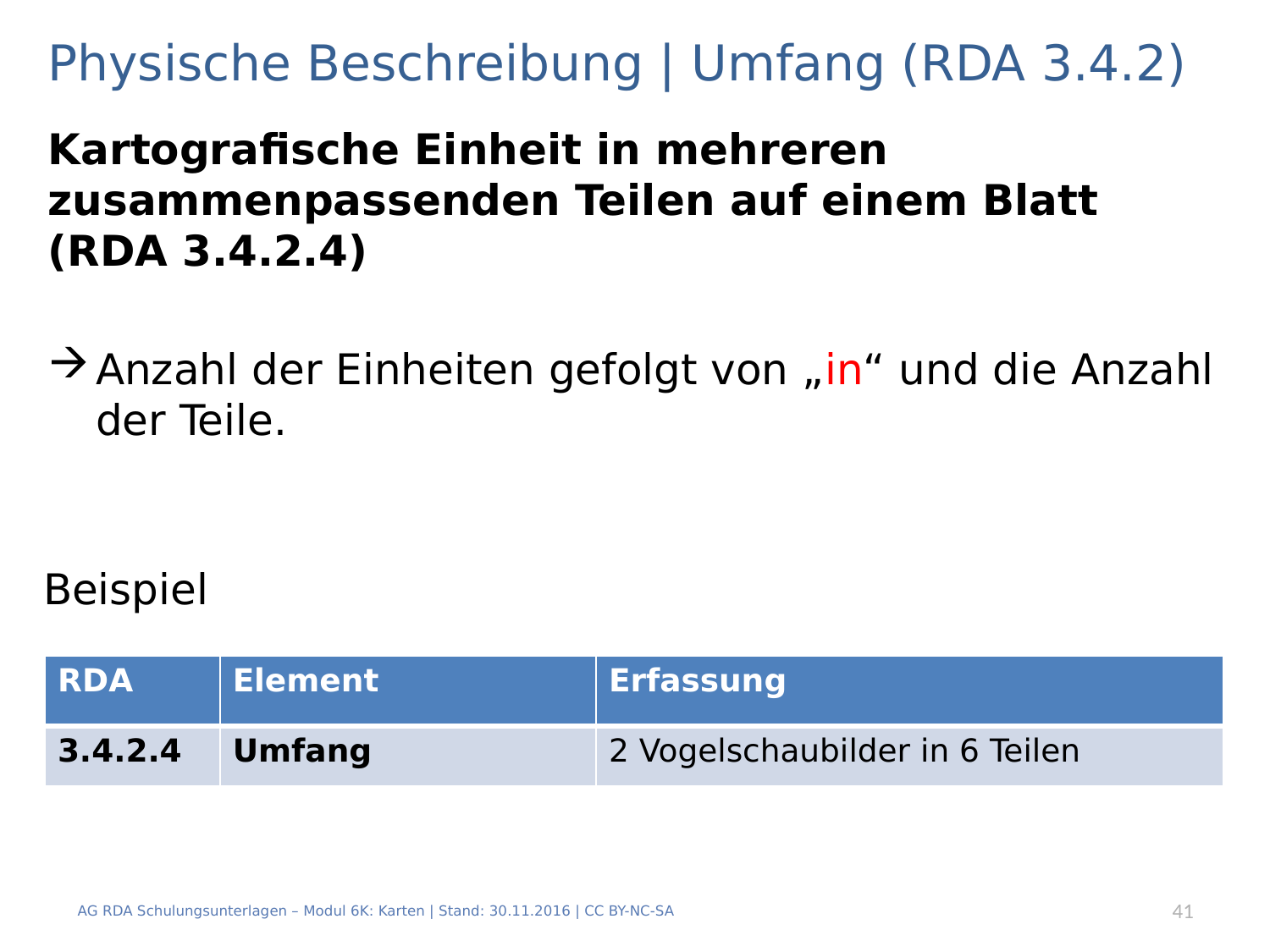

# Physische Beschreibung | Umfang (RDA 3.4.2)
Kartografische Einheit in mehreren zusammenpassenden Teilen auf einem Blatt (RDA 3.4.2.4)

Anzahl der Einheiten gefolgt von „in“ und die Anzahl der Teile.

Beispiel
| RDA | Element | Erfassung |
| --- | --- | --- |
| 3.4.2.4 | Umfang | 2 Vogelschaubilder in 6 Teilen |
AG RDA Schulungsunterlagen – Modul 6K: Karten | Stand: 30.11.2016 | CC BY-NC-SA
41